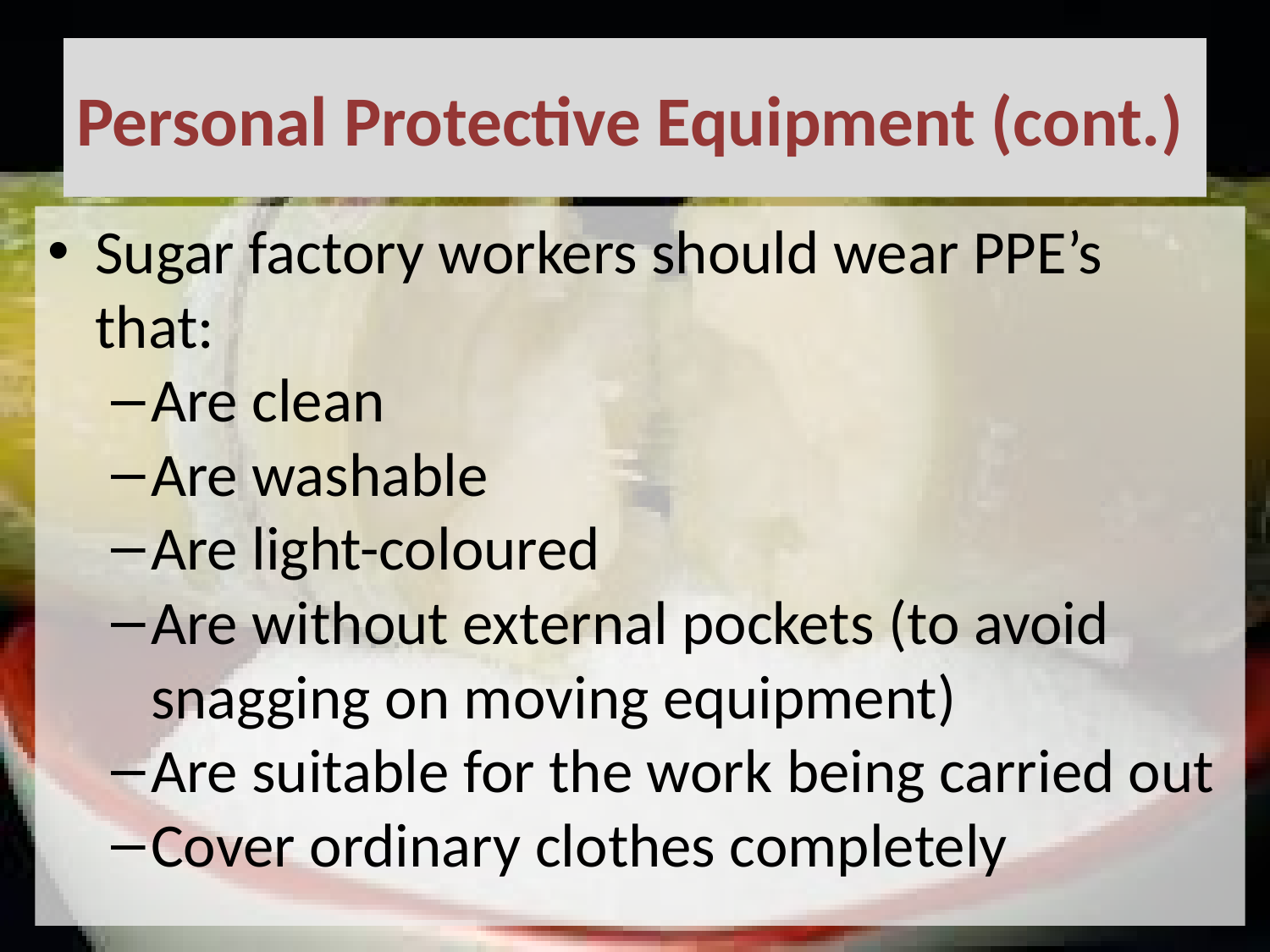

# Personal Protective Equipment (cont.)
Sugar factory workers should wear PPE’s that:
Are clean
Are washable
Are light-coloured
Are without external pockets (to avoid snagging on moving equipment)
Are suitable for the work being carried out
Cover ordinary clothes completely